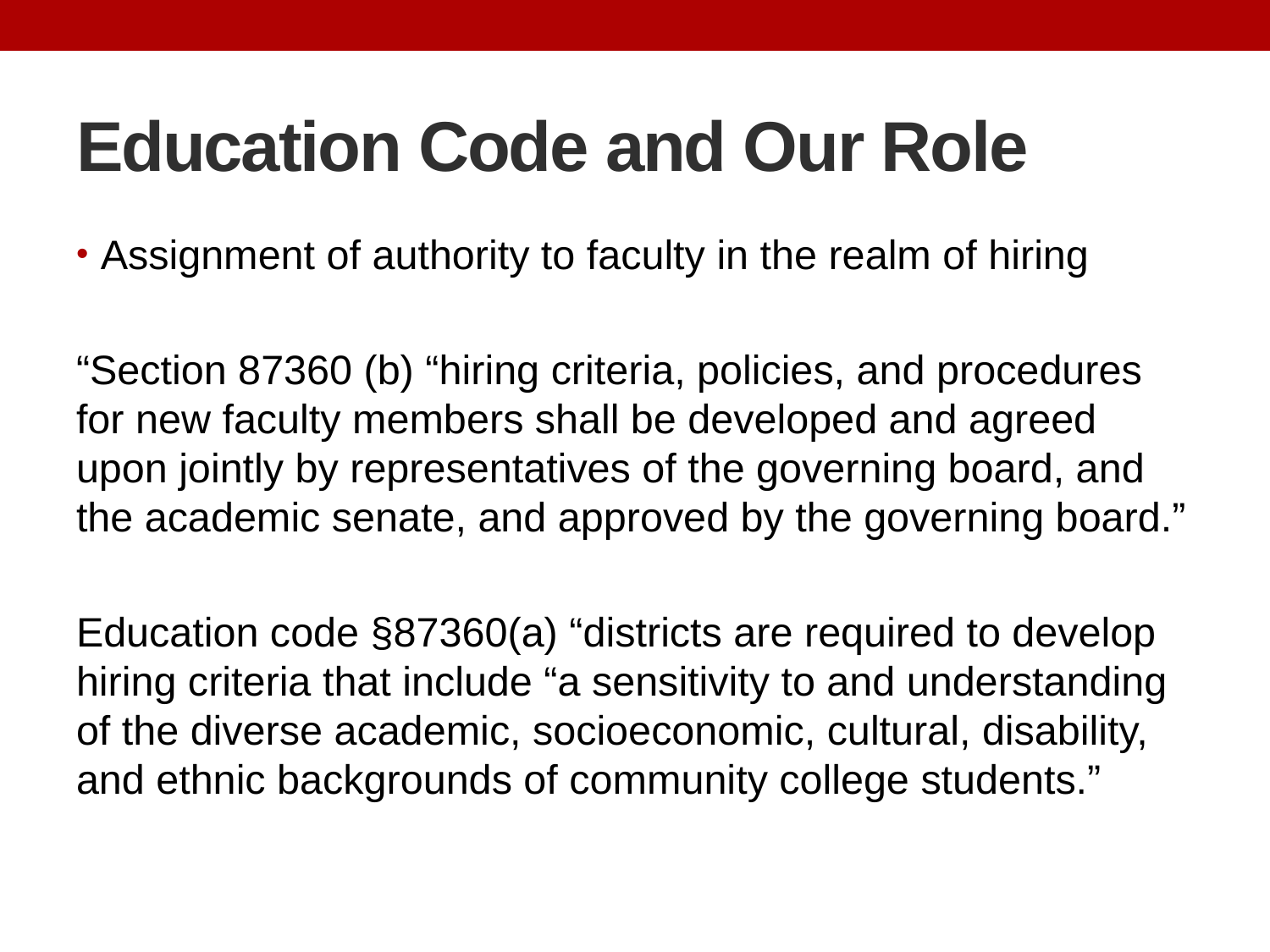

# Education Code and Our Role
Assignment of authority to faculty in the realm of hiring

“Section 87360 (b) “hiring criteria, policies, and procedures for new faculty members shall be developed and agreed upon jointly by representatives of the governing board, and the academic senate, and approved by the governing board.”

Education code §87360(a) “districts are required to develop hiring criteria that include “a sensitivity to and understanding of the diverse academic, socioeconomic, cultural, disability, and ethnic backgrounds of community college students.”